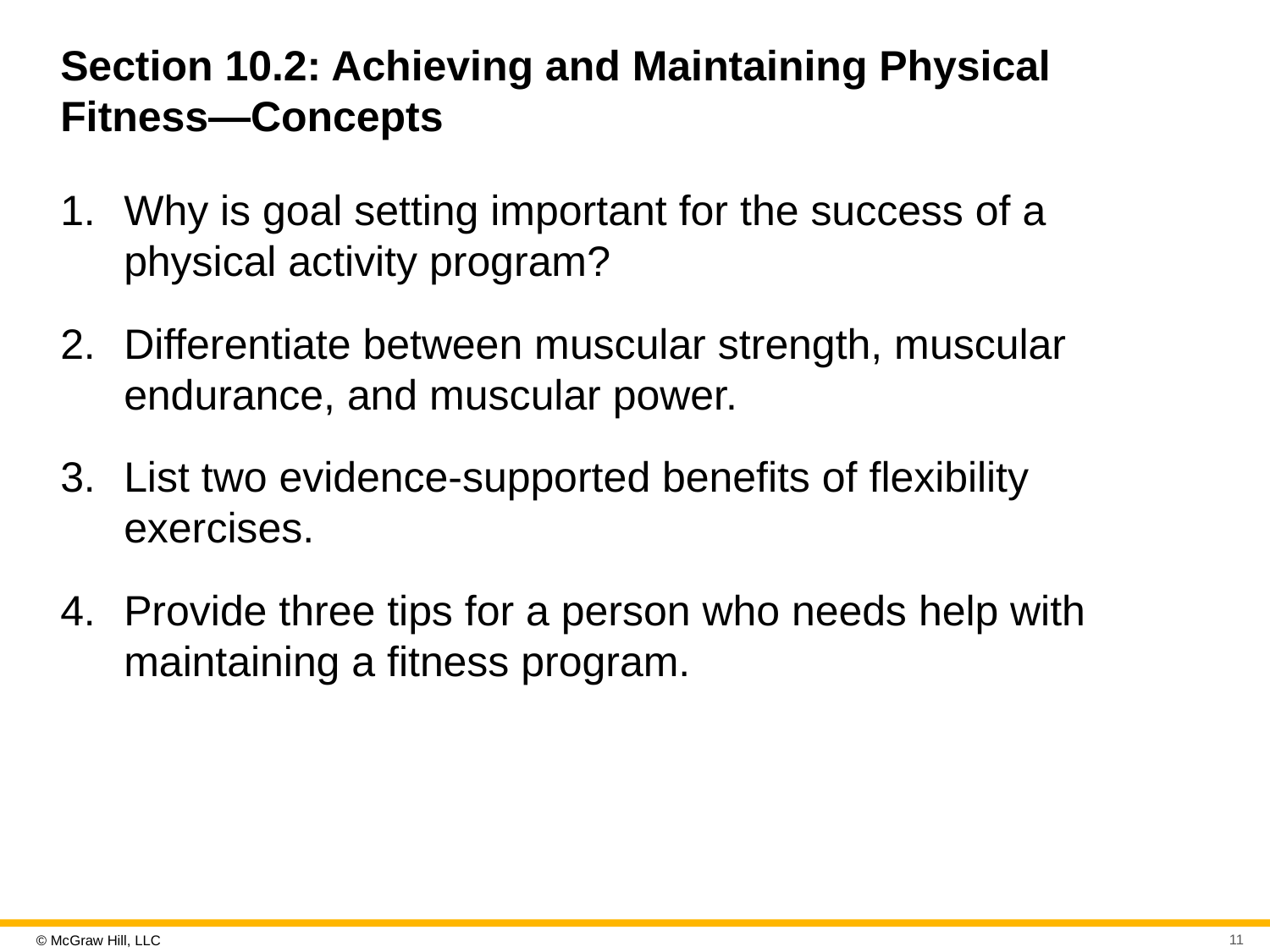

# Section 10.2: Achieving and Maintaining Physical Fitness—Concepts
Why is goal setting important for the success of a physical activity program?
Differentiate between muscular strength, muscular endurance, and muscular power.
List two evidence-supported benefits of flexibility exercises.
Provide three tips for a person who needs help with maintaining a fitness program.
11